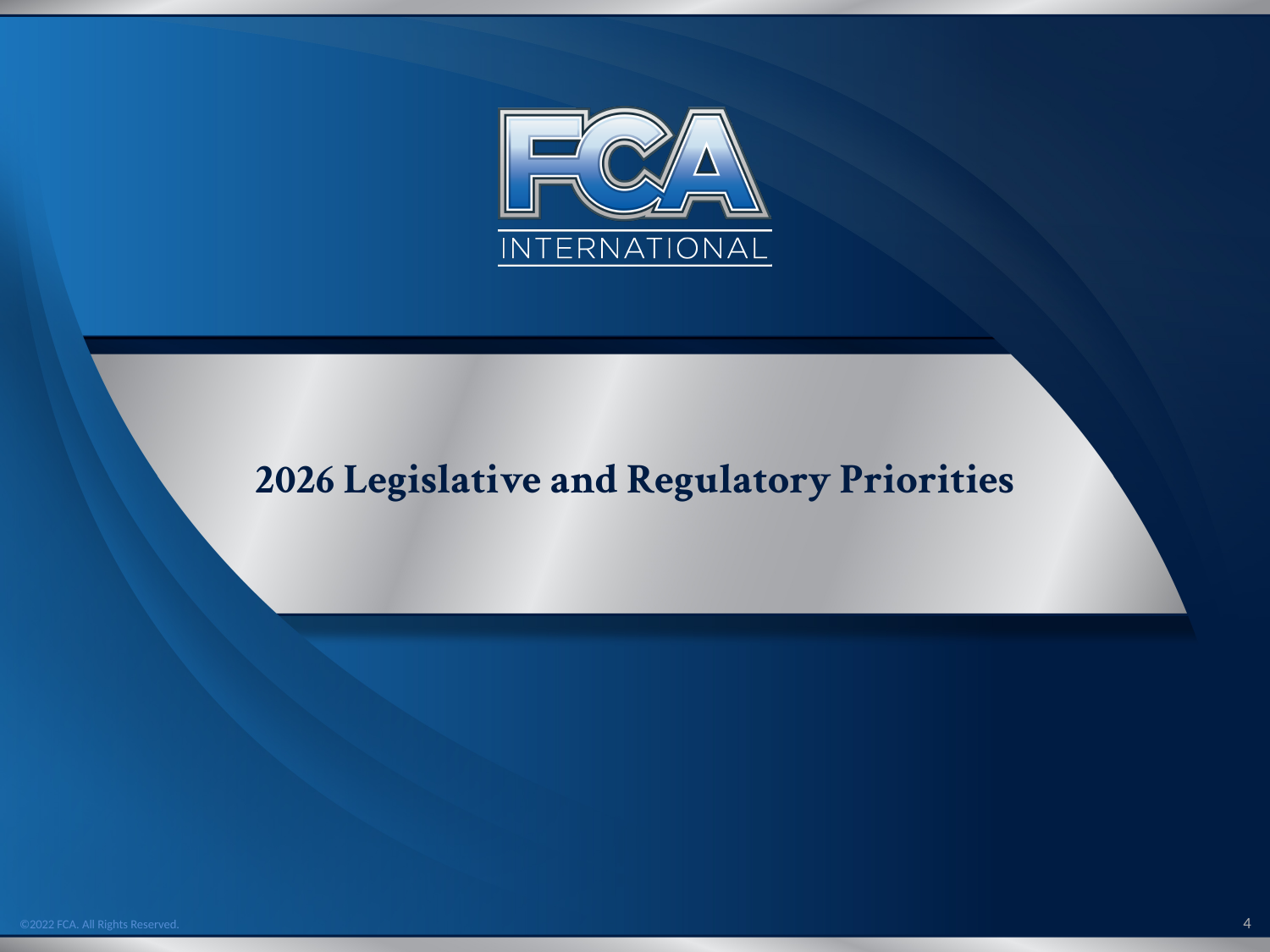

# 2026 Legislative and Regulatory Priorities
4